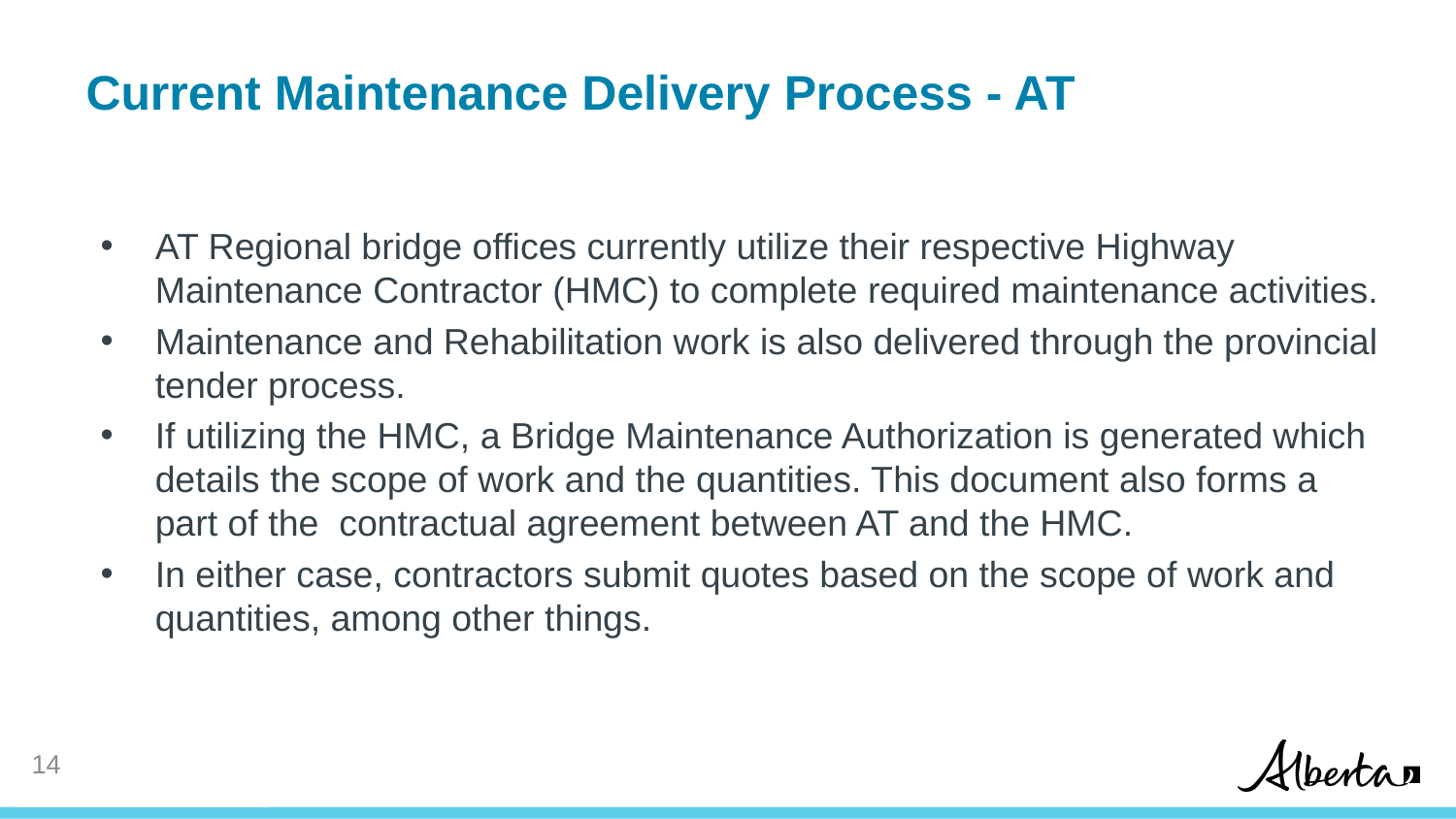

# Current Maintenance Delivery Process - AT
AT Regional bridge offices currently utilize their respective Highway Maintenance Contractor (HMC) to complete required maintenance activities.
Maintenance and Rehabilitation work is also delivered through the provincial tender process.
If utilizing the HMC, a Bridge Maintenance Authorization is generated which details the scope of work and the quantities. This document also forms a part of the  contractual agreement between AT and the HMC.
In either case, contractors submit quotes based on the scope of work and quantities, among other things.

14